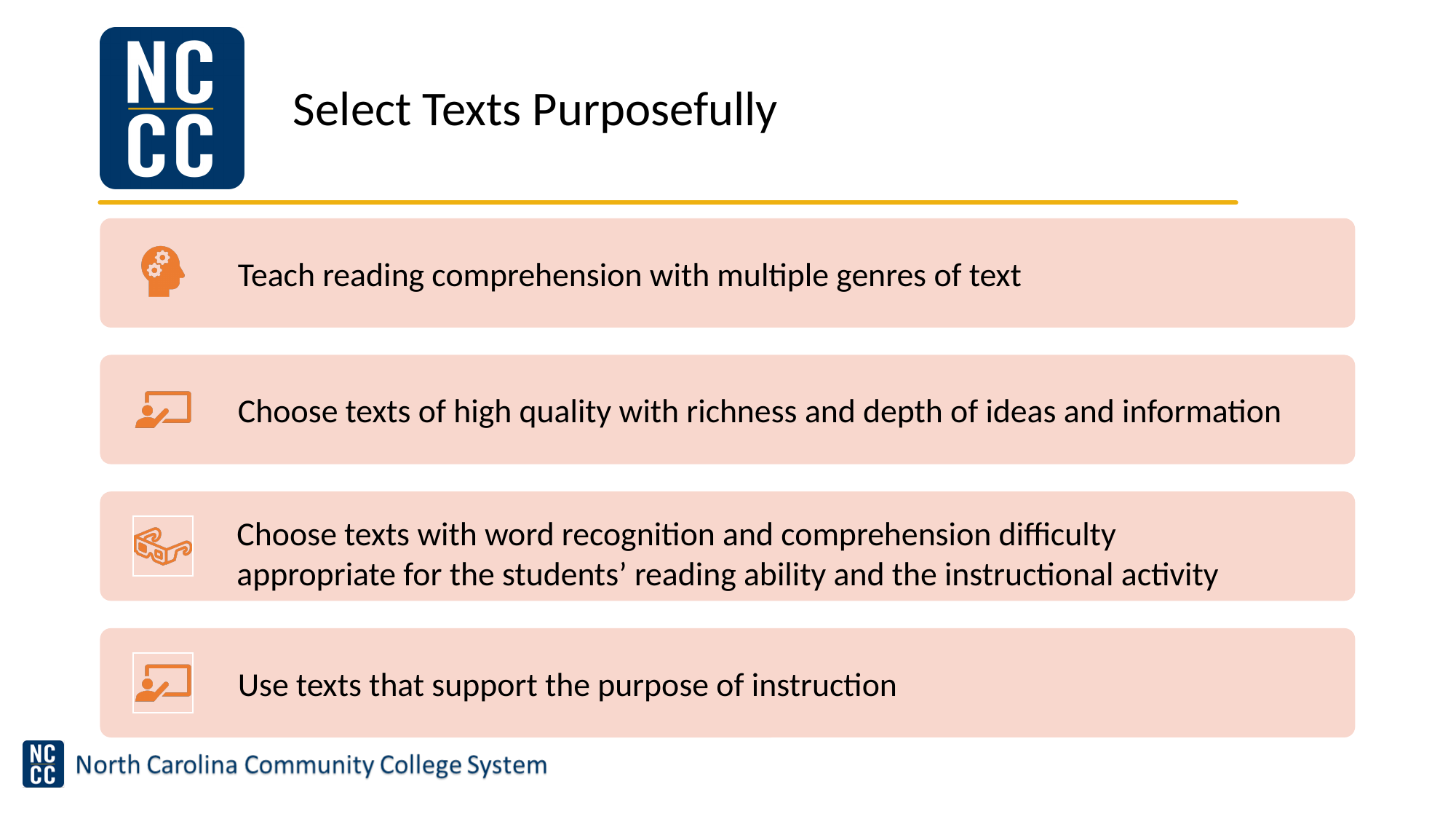

# Select Texts Purposefully
Teach reading comprehension with multiple genres of text
Choose texts of high quality with richness and depth of ideas and information

Use texts that support the purpose of instruction
Choose texts with word recognition and comprehension difficulty appropriate for the students’ reading ability and the instructional activity